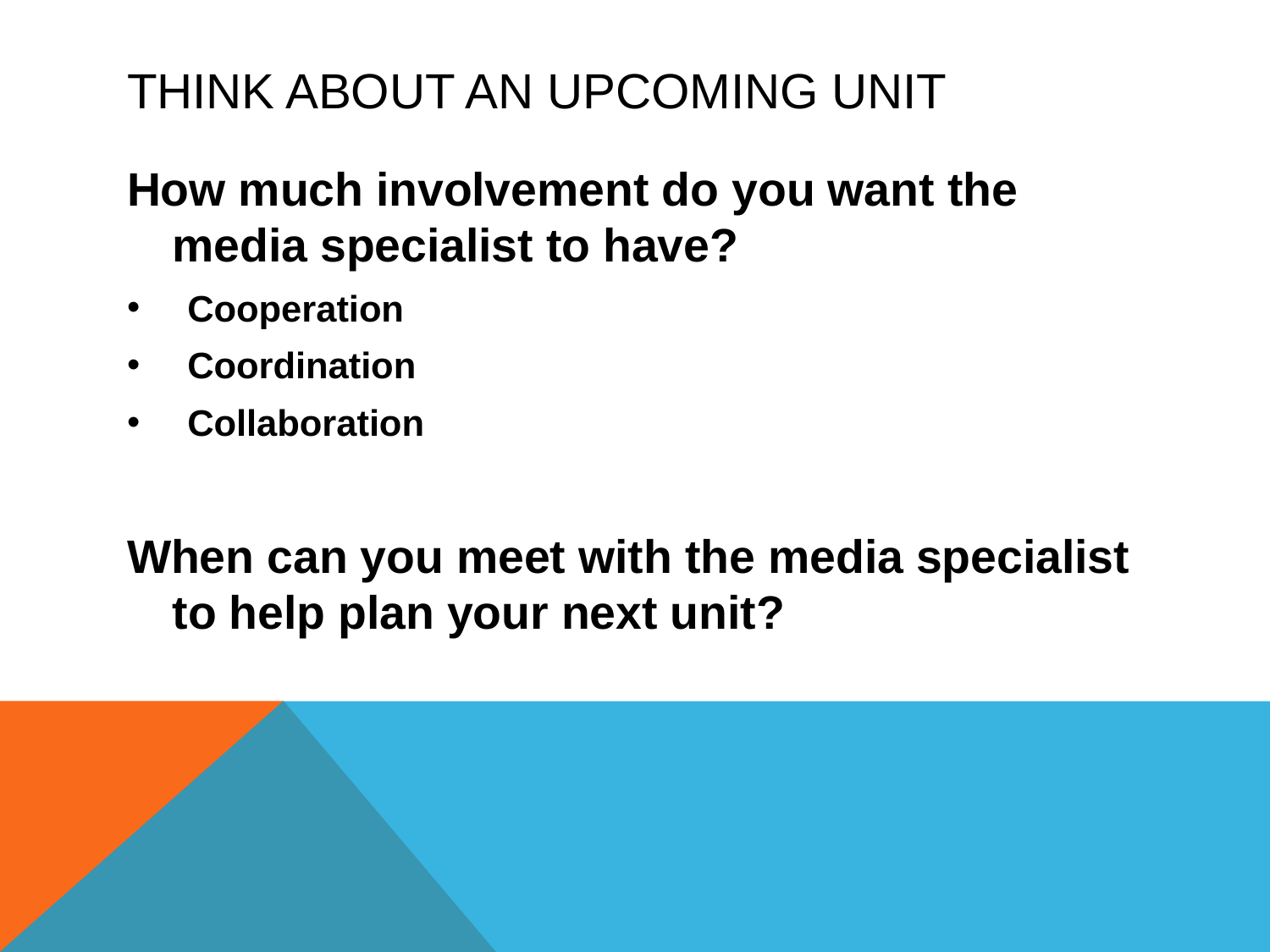

# Think about an upcoming unit
How much involvement do you want the media specialist to have?
Cooperation
Coordination
Collaboration

When can you meet with the media specialist to help plan your next unit?